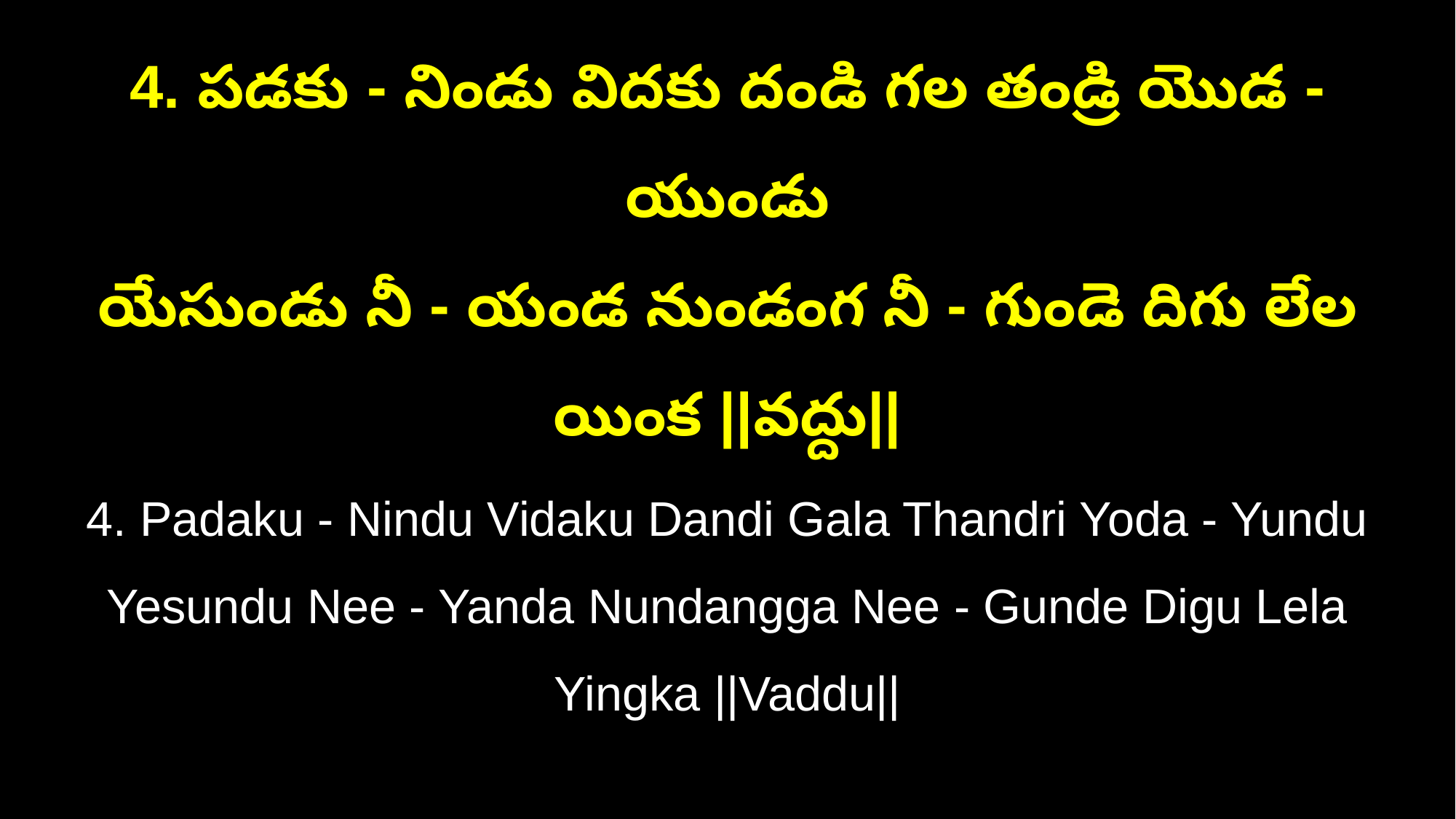

4. పడకు - నిండు విదకు దండి గల తండ్రి యొడ - యుండు
యేసుండు నీ - యండ నుండంగ నీ - గుండె దిగు లేల యింక ||వద్దు||
4. Padaku - Nindu Vidaku Dandi Gala Thandri Yoda - Yundu
Yesundu Nee - Yanda Nundangga Nee - Gunde Digu Lela Yingka ||Vaddu||